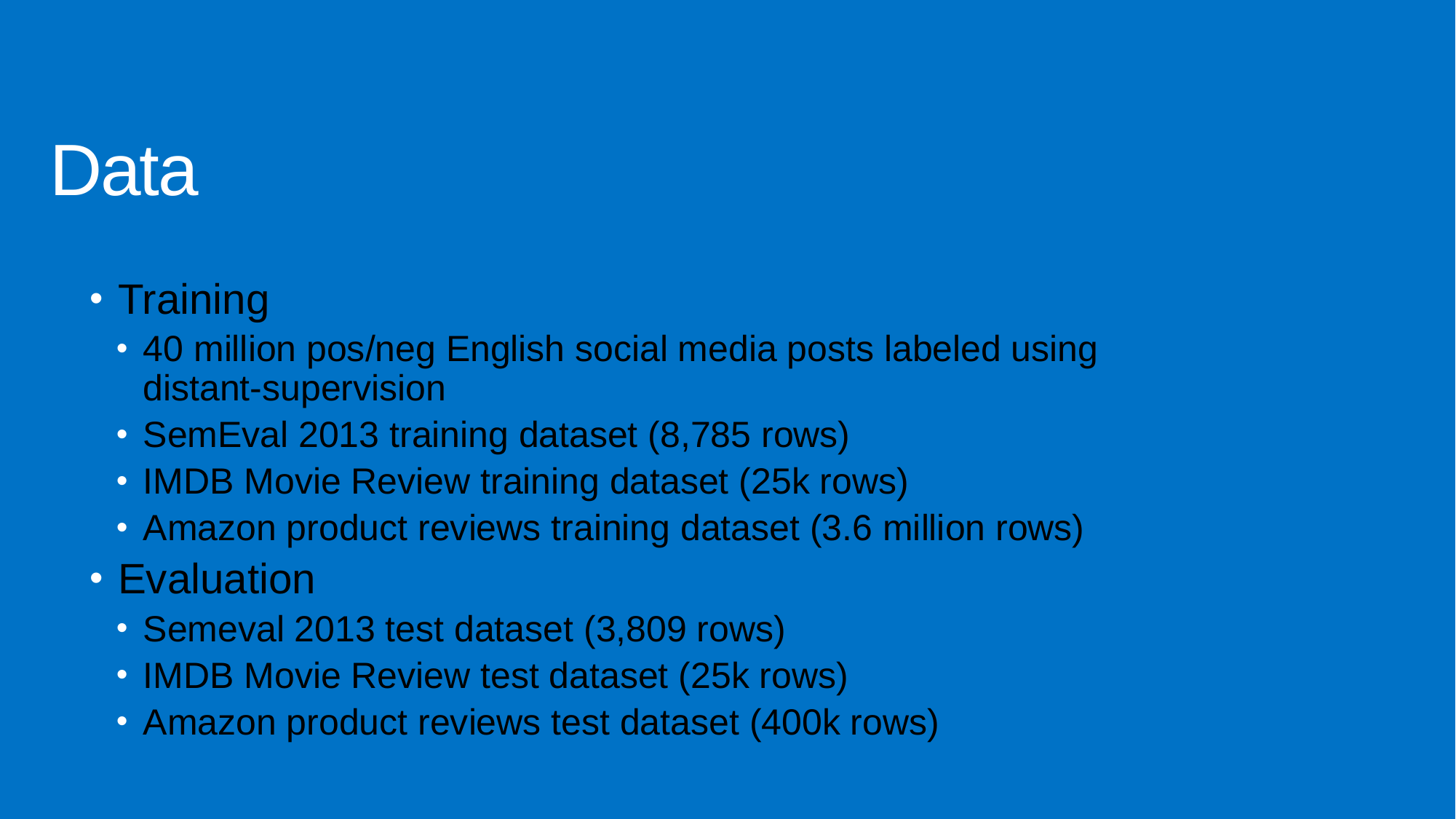

# Data
Training
40 million pos/neg English social media posts labeled using
distant-supervision
SemEval 2013 training dataset (8,785 rows)
IMDB Movie Review training dataset (25k rows)
Amazon product reviews training dataset (3.6 million rows)
Evaluation
Semeval 2013 test dataset (3,809 rows)
IMDB Movie Review test dataset (25k rows)
Amazon product reviews test dataset (400k rows)